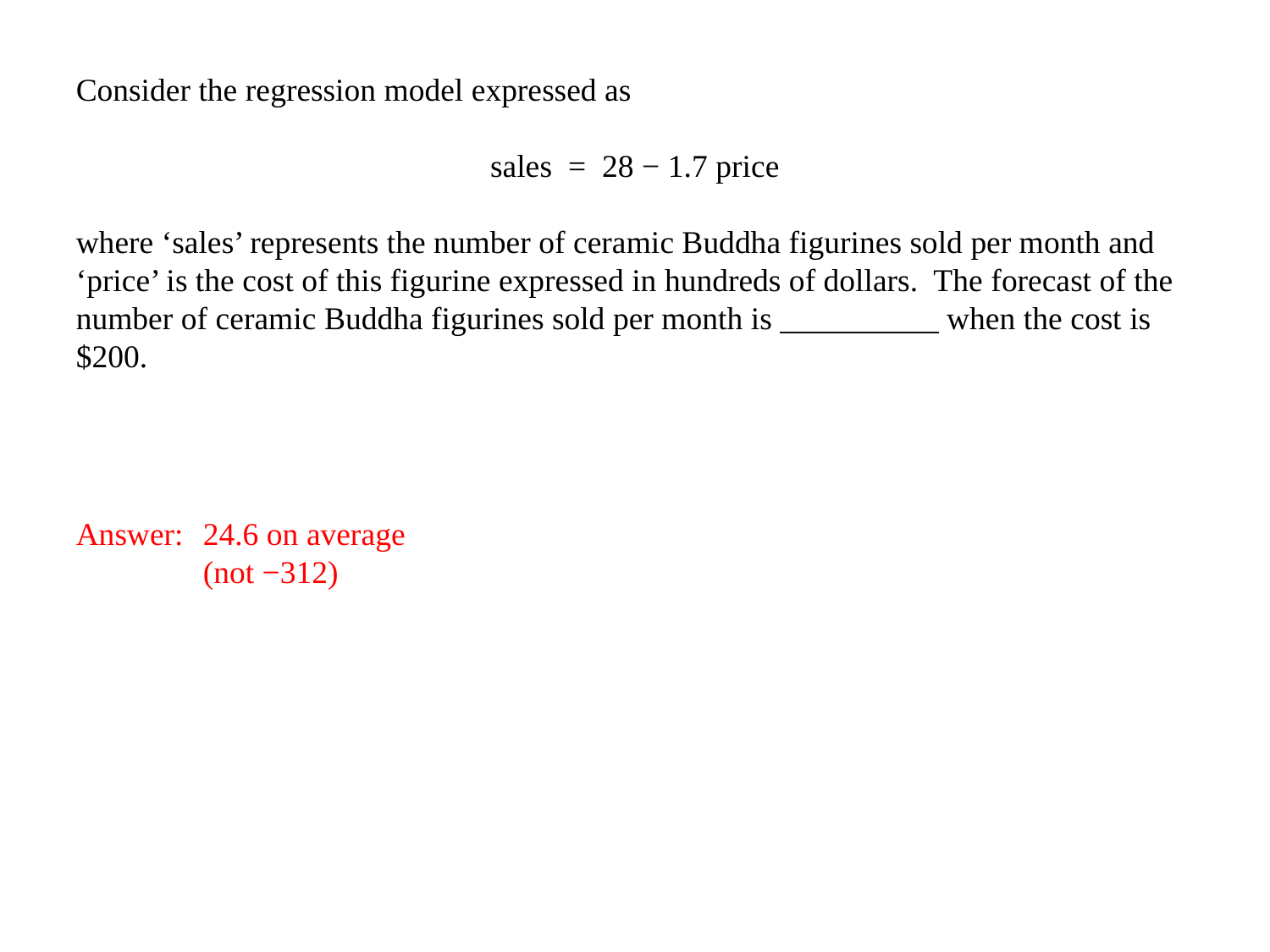

Consider the regression model expressed as

sales  =  28 − 1.7 price

where ‘sales’ represents the number of ceramic Buddha figurines sold per month and ‘price’ is the cost of this figurine expressed in hundreds of dollars.  The forecast of the number of ceramic Buddha figurines sold per month is __________ when the cost is $200.
Answer:  	24.6 on average
	(not −312)